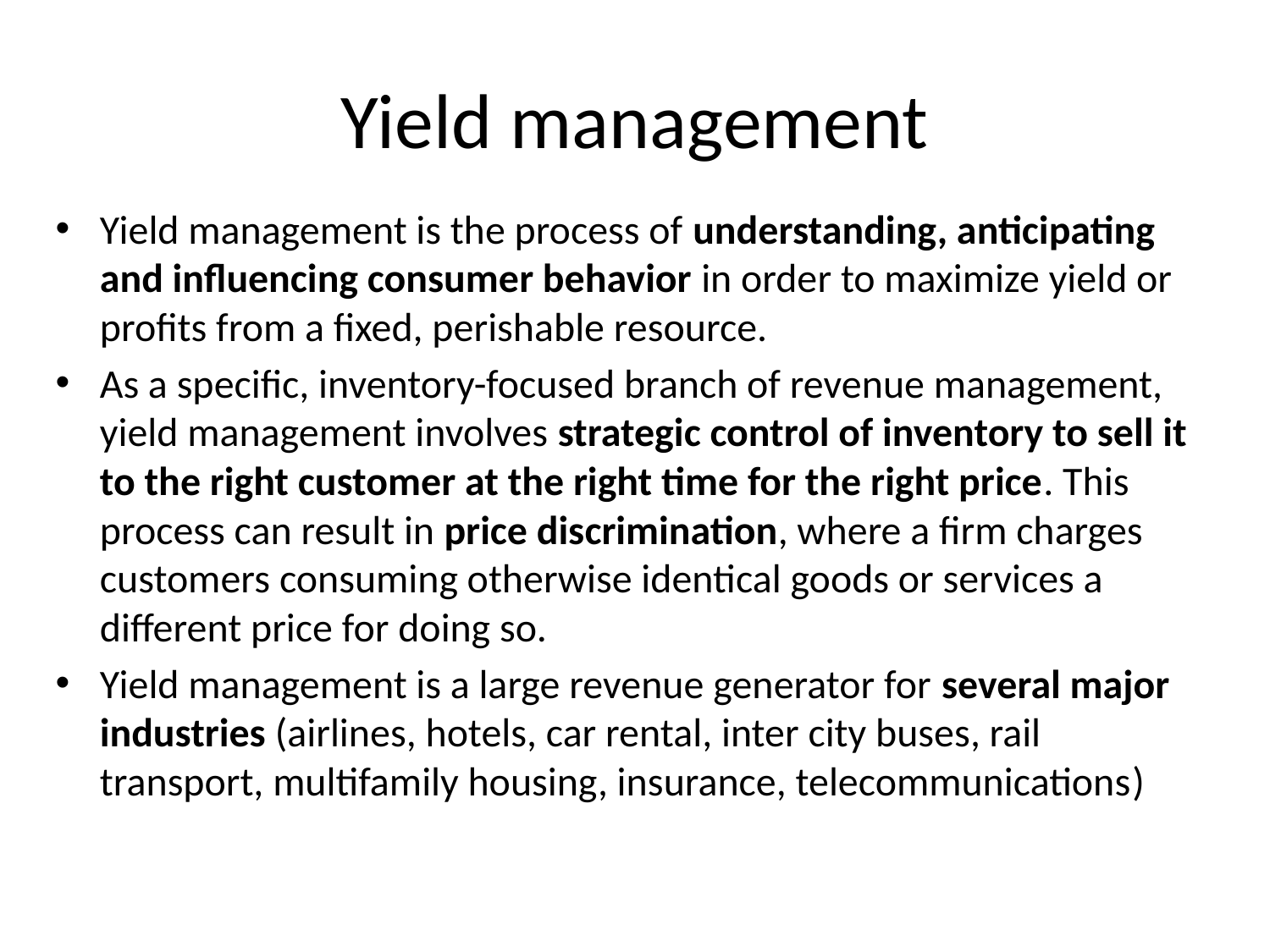

# Yield management
Yield management is the process of understanding, anticipating and influencing consumer behavior in order to maximize yield or profits from a fixed, perishable resource.
As a specific, inventory-focused branch of revenue management, yield management involves strategic control of inventory to sell it to the right customer at the right time for the right price. This process can result in price discrimination, where a firm charges customers consuming otherwise identical goods or services a different price for doing so.
Yield management is a large revenue generator for several major industries (airlines, hotels, car rental, inter city buses, rail transport, multifamily housing, insurance, telecommunications)